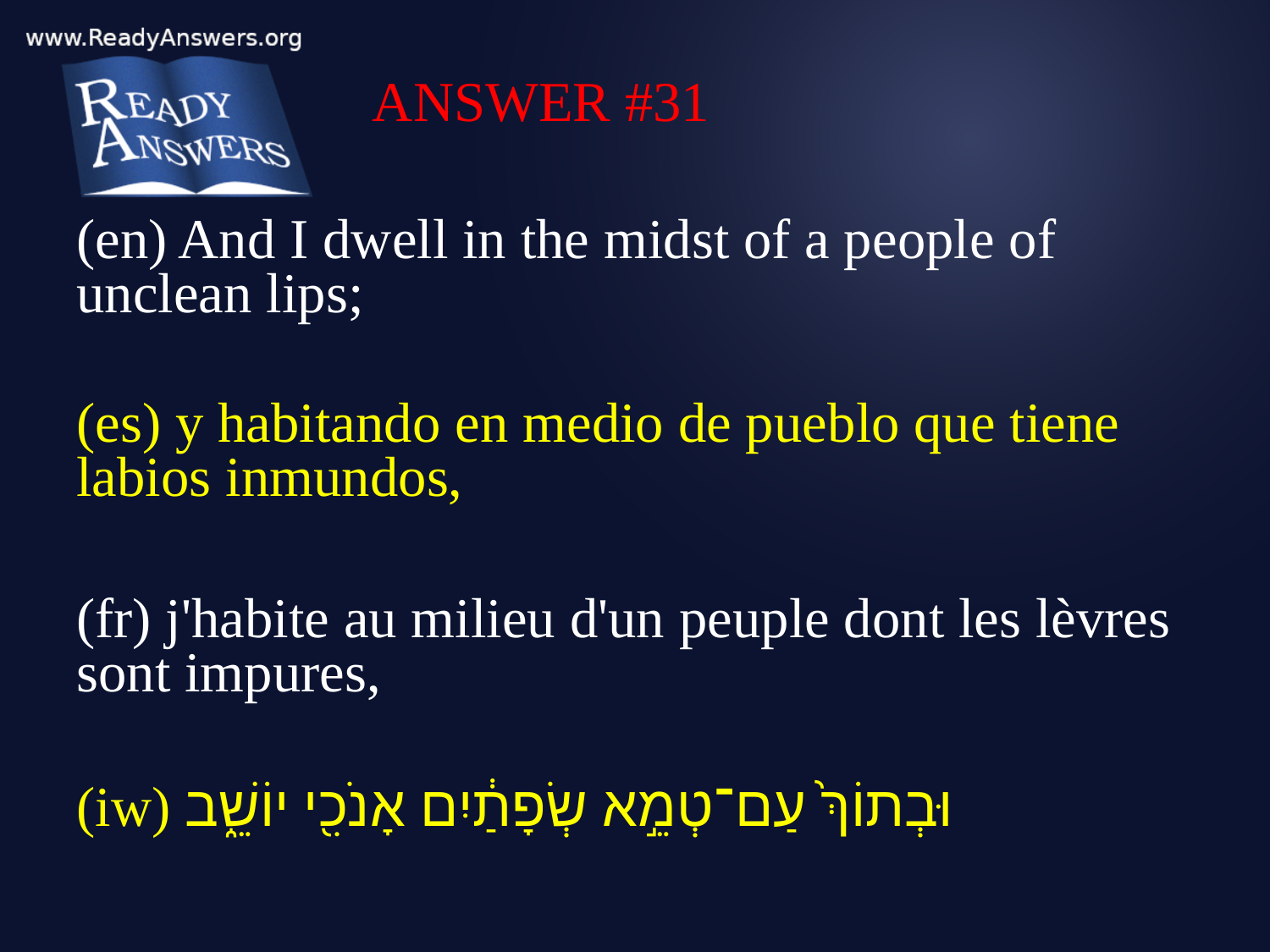

ANSWER #31
(en) And I dwell in the midst of a people of unclean lips;
(es) y habitando en medio de pueblo que tiene labios inmundos,
(fr) j'habite au milieu d'un peuple dont les lèvres sont impures,
(iw) וּבְתוֹךְ֙ עַם־טְמֵ֣א שְׂפָתַ֔יִם אָנֹכִ֖י יוֹשֵׁ֑ב